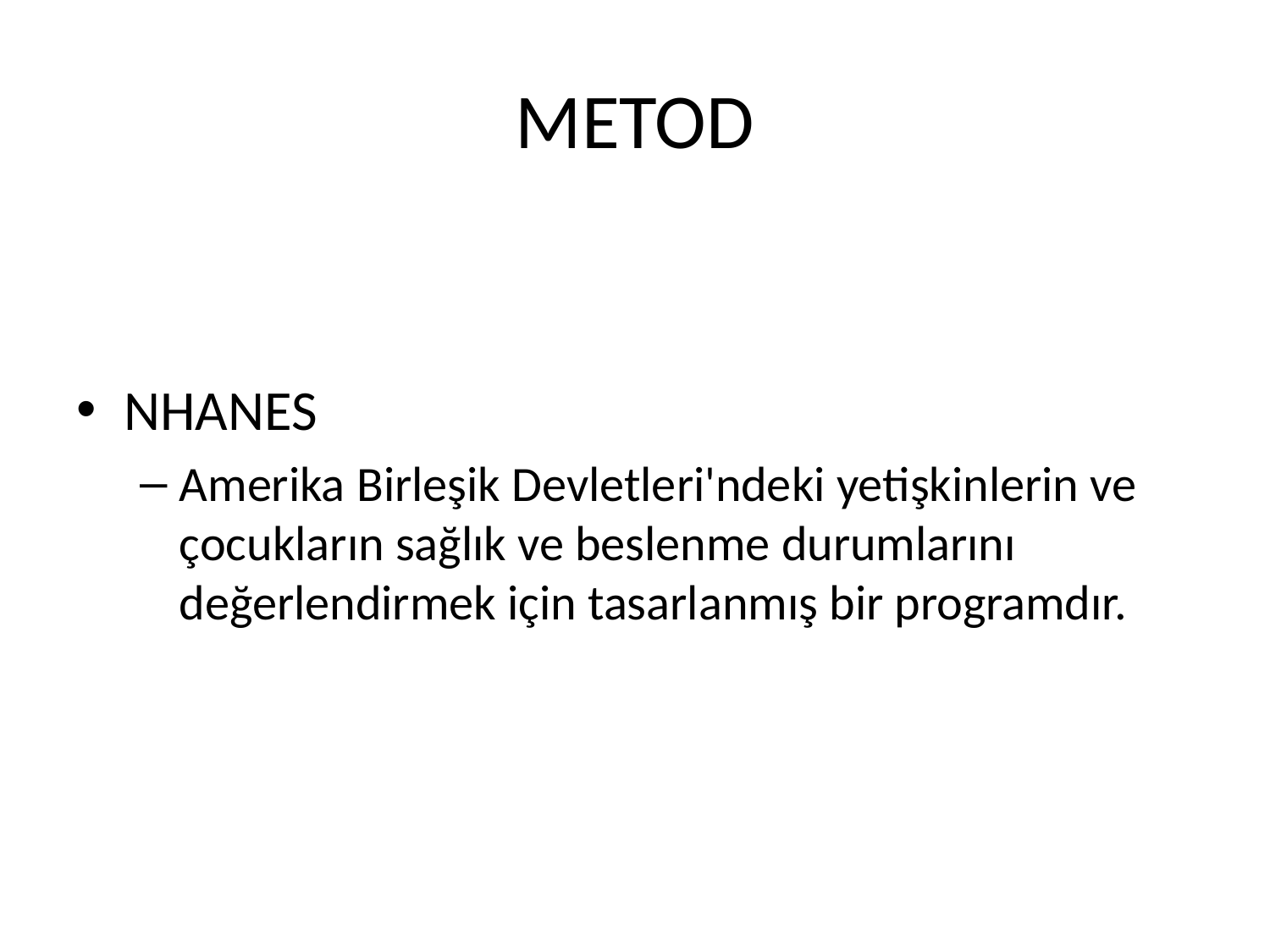

# METOD
NHANES
Amerika Birleşik Devletleri'ndeki yetişkinlerin ve çocukların sağlık ve beslenme durumlarını değerlendirmek için tasarlanmış bir programdır.